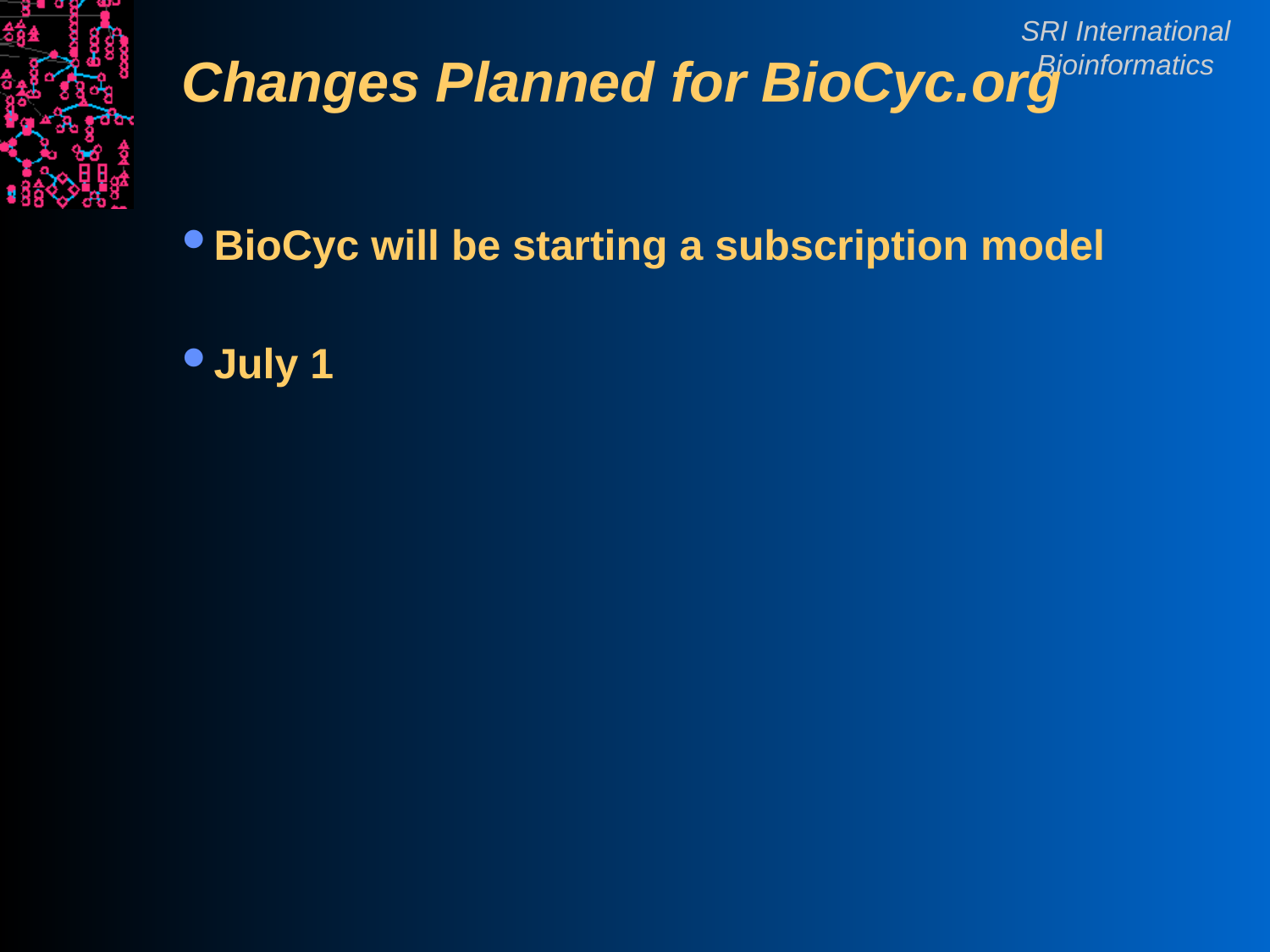

# Changes Planned for BioCyc.org
BioCyc will be starting a subscription model

July 1